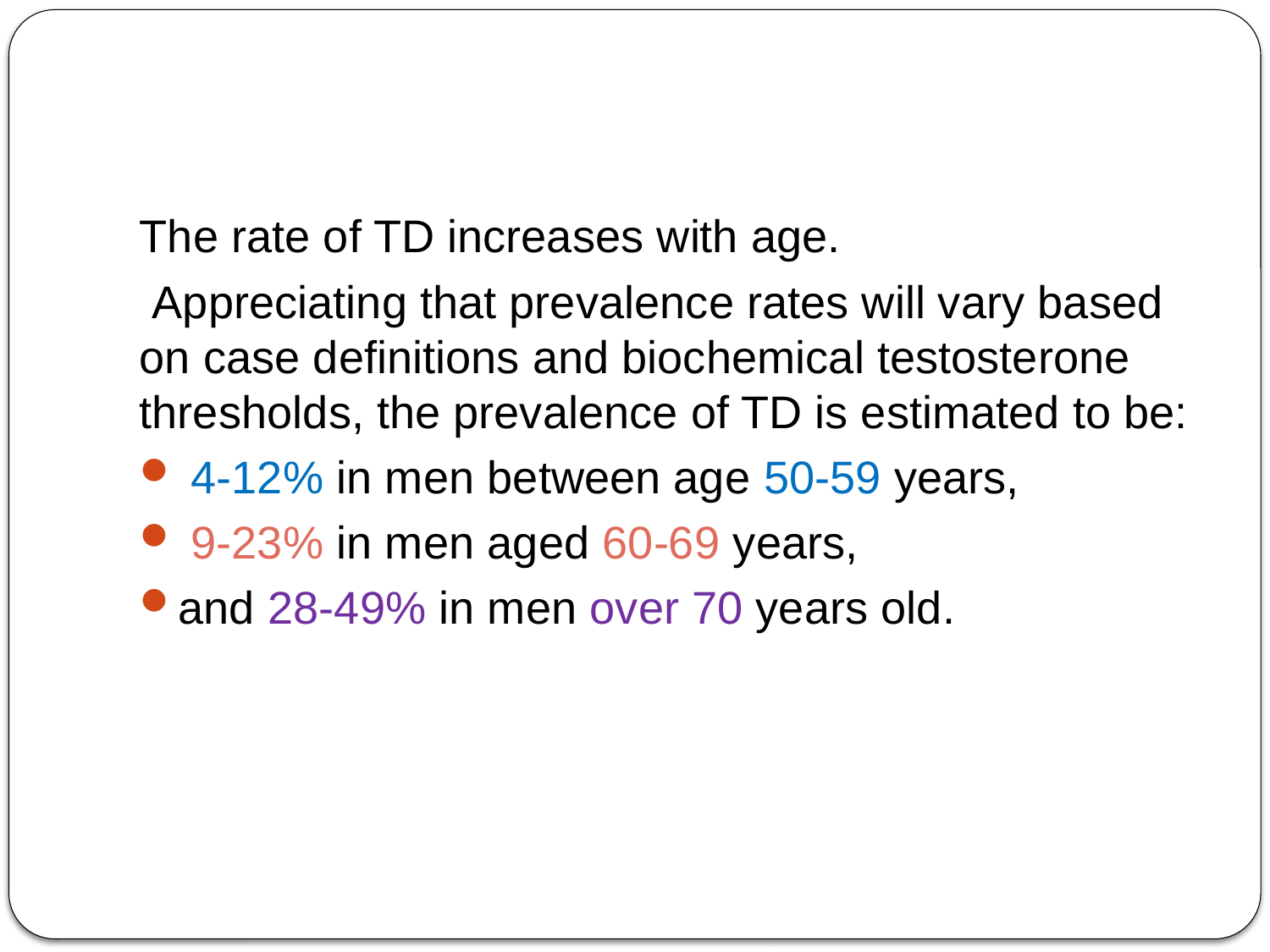

#
The rate of TD increases with age.
 Appreciating that prevalence rates will vary based on case definitions and biochemical testosterone thresholds, the prevalence of TD is estimated to be:
 4-12% in men between age 50-59 years,
 9-23% in men aged 60-69 years,
and 28-49% in men over 70 years old.